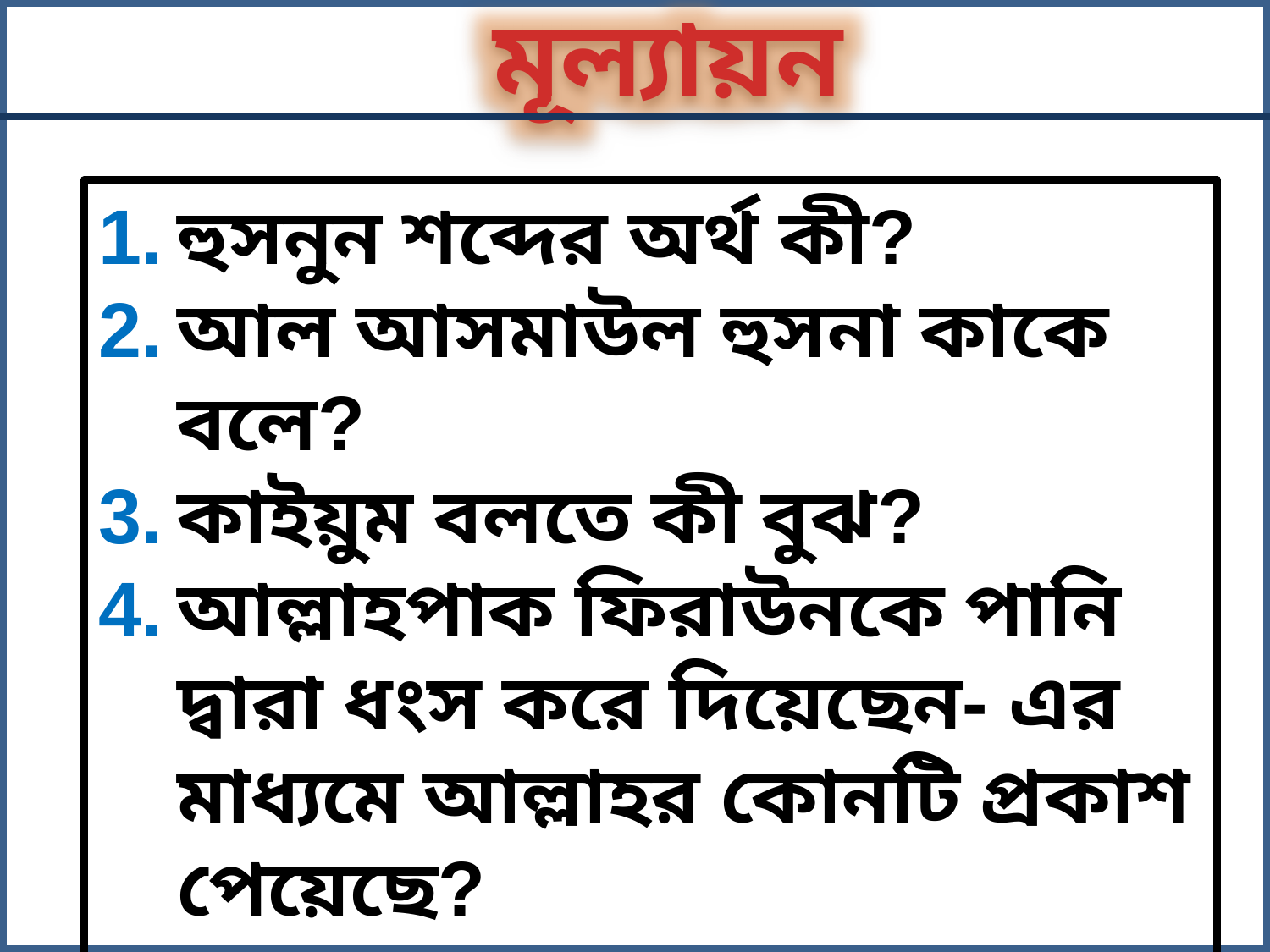

মূল্যায়ন
হুসনুন শব্দের অর্থ কী?
আল আসমাউল হুসনা কাকে বলে?
কাইয়ুম বলতে কী বুঝ?
আল্লাহপাক ফিরাউনকে পানি দ্বারা ধংস করে দিয়েছেন- এর মাধ্যমে আল্লাহর কোনটি প্রকাশ পেয়েছে?